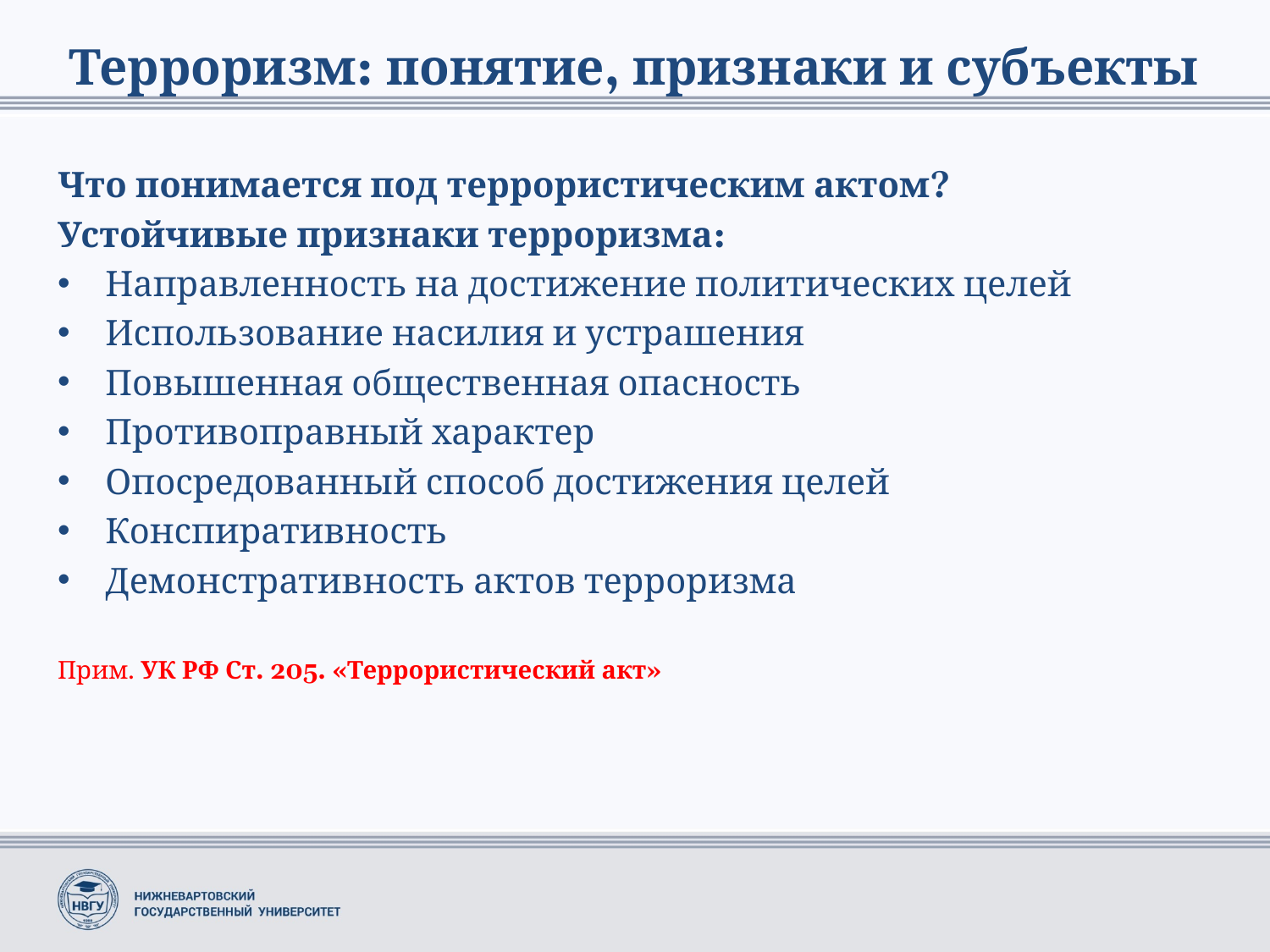

# Терроризм: понятие, признаки и субъекты
Что понимается под террористическим актом?
Устойчивые признаки терроризма:
Направленность на достижение политических целей
Использование насилия и устрашения
Повышенная общественная опасность
Противоправный характер
Опосредованный способ достижения целей
Конспиративность
Демонстративность актов терроризма

Прим. УК РФ Ст. 205. «Террористический акт»